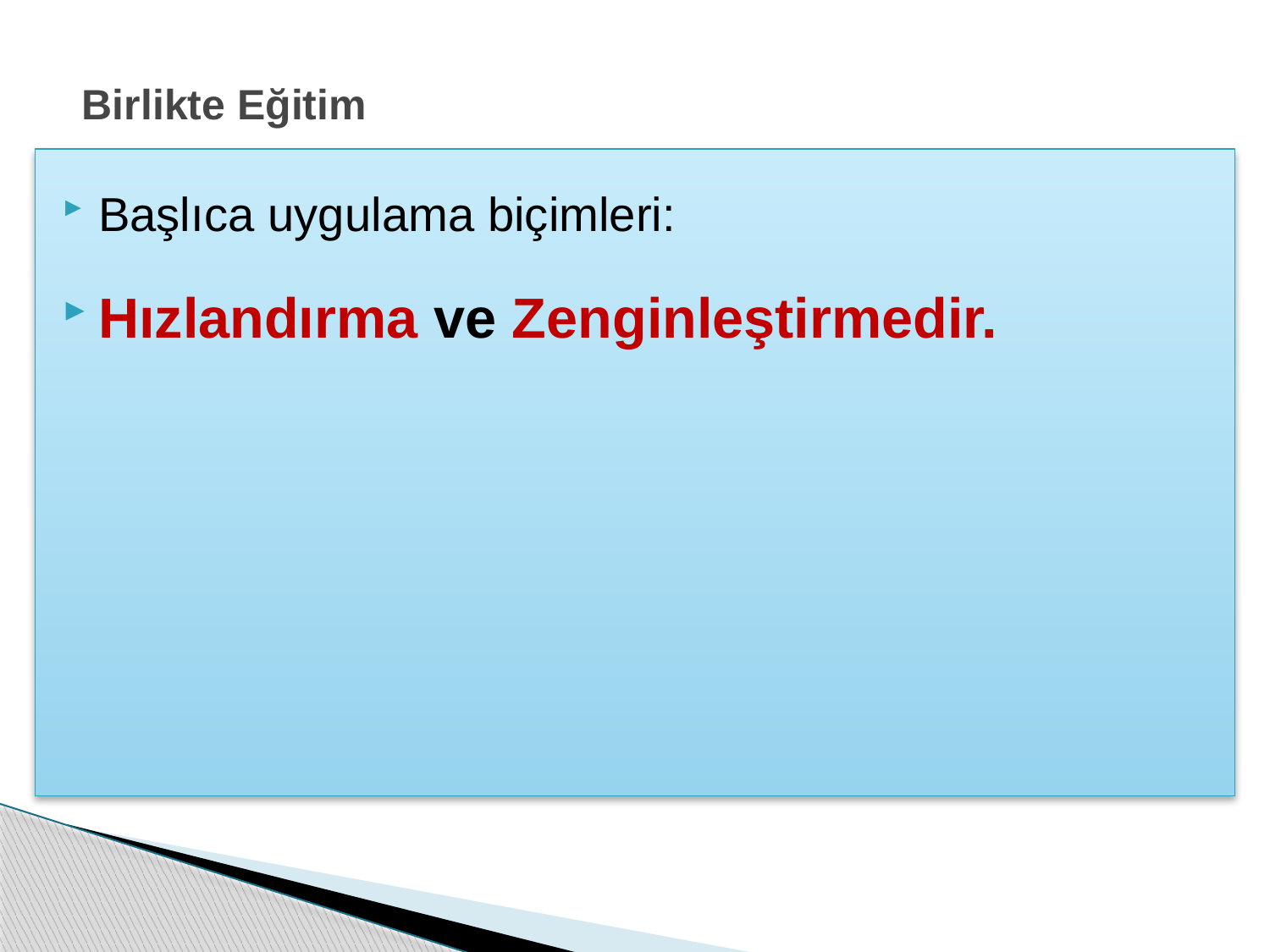

# Birlikte Eğitim
Başlıca uygulama biçimleri:
Hızlandırma ve Zenginleştirmedir.